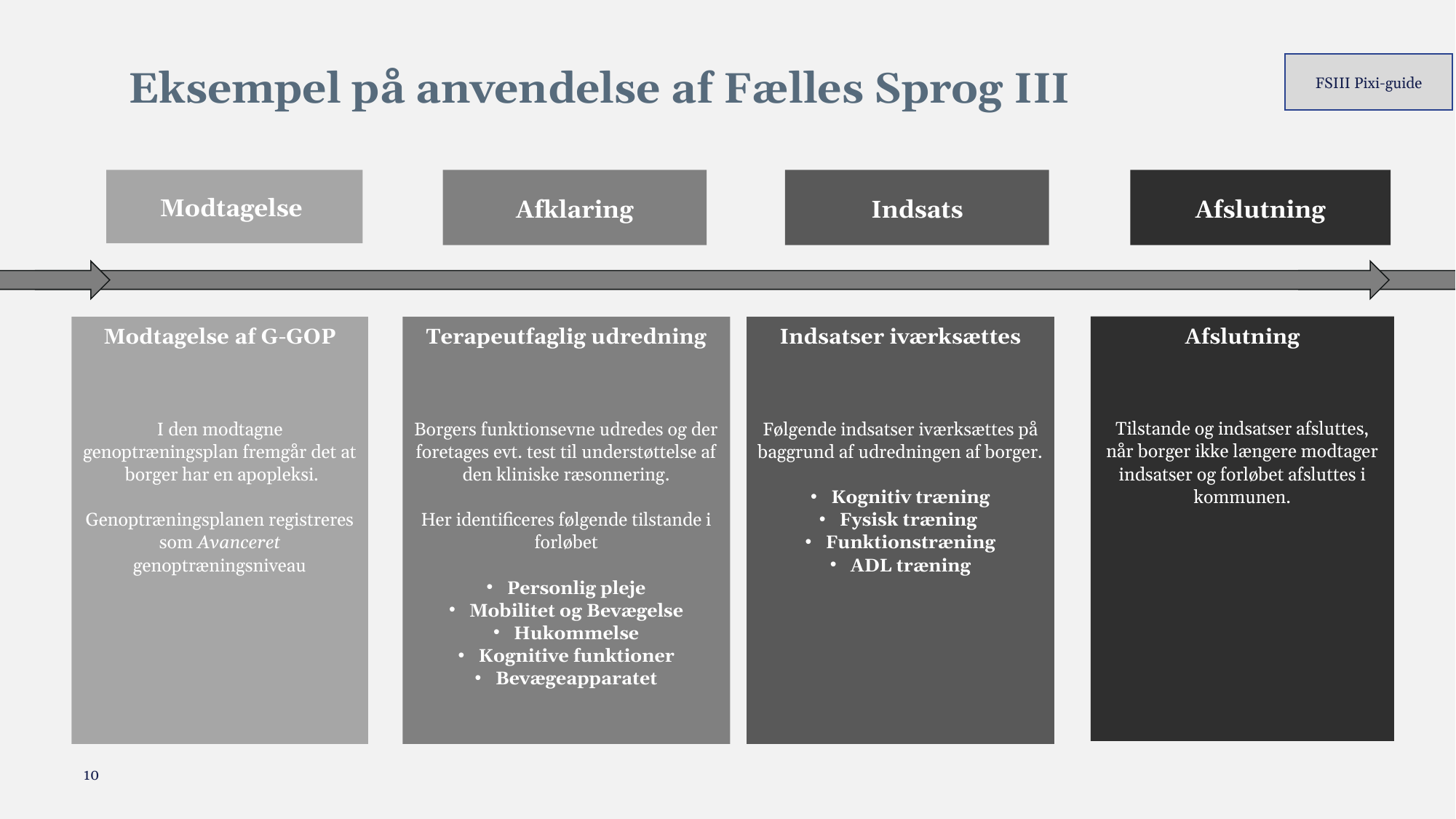

Eksempel på anvendelse af Fælles Sprog III
FSIII Pixi-guide
Modtagelse
Afklaring
Indsats
Afslutning

Afslutning

Tilstande og indsatser afsluttes, når borger ikke længere modtager indsatser og forløbet afsluttes i kommunen.

Modtagelse af G-GOP

I den modtagne genoptræningsplan fremgår det at  borger har en apopleksi.

Genoptræningsplanen registreres som Avanceret genoptræningsniveau
Terapeutfaglig udredning

Borgers funktionsevne udredes og der foretages evt. test til understøttelse af den kliniske ræsonnering.

Her identificeres følgende tilstande i forløbet

Personlig pleje
Mobilitet og Bevægelse
Hukommelse
Kognitive funktioner
Bevægeapparatet

Indsatser iværksættes

Følgende indsatser iværksættes på baggrund af udredningen af borger.

Kognitiv træning
Fysisk træning
Funktionstræning
ADL træning

10